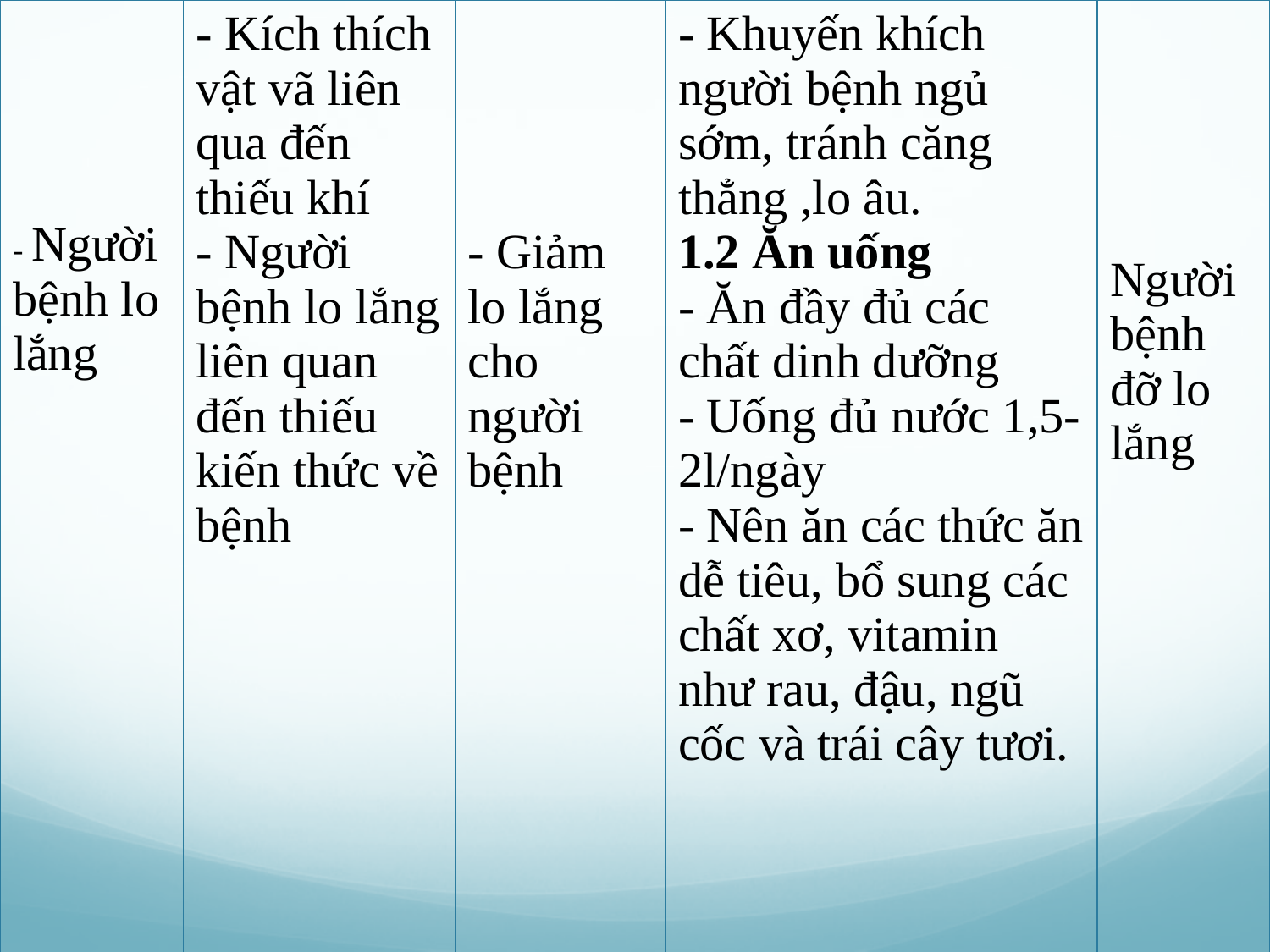

| - Người bệnh lo lắng | - Kích thích vật vã liên qua đến thiếu khí - Người bệnh lo lắng liên quan đến thiếu kiến thức về bệnh | - Giảm lo lắng cho người bệnh | - Khuyến khích người bệnh ngủ sớm, tránh căng thẳng ,lo âu. 1.2 Ăn uống - Ăn đầy đủ các chất dinh dưỡng - Uống đủ nước 1,5-2l/ngày - Nên ăn các thức ăn dễ tiêu, bổ sung các chất xơ, vitamin như rau, đậu, ngũ cốc và trái cây tươi. | Người bệnh đỡ lo lắng |
| --- | --- | --- | --- | --- |